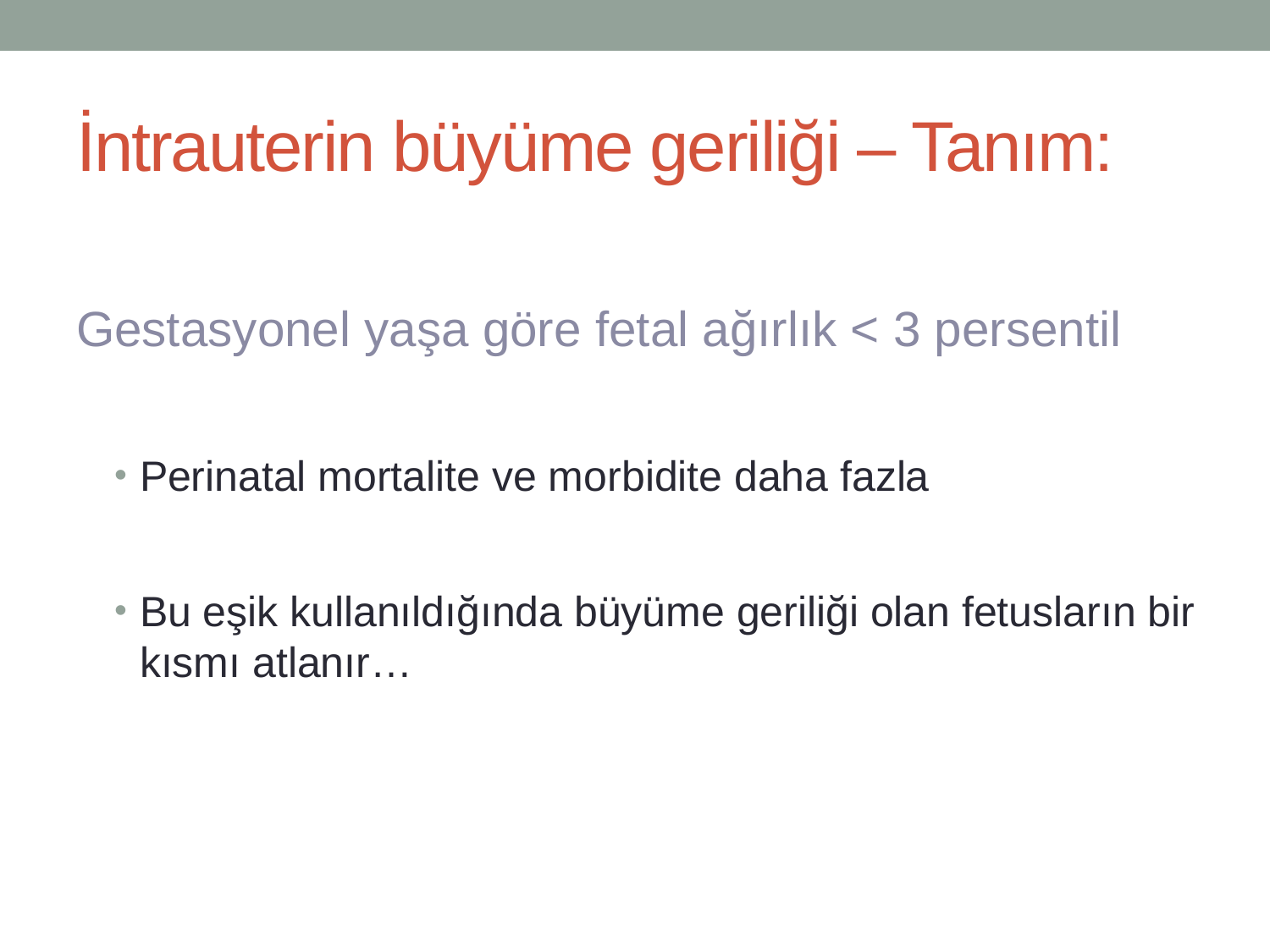

# İntrauterin büyüme geriliği – Tanım:

Gestasyonel yaşa göre fetal ağırlık < 3 persentil

Perinatal mortalite ve morbidite daha fazla

Bu eşik kullanıldığında büyüme geriliği olan fetusların bir kısmı atlanır…